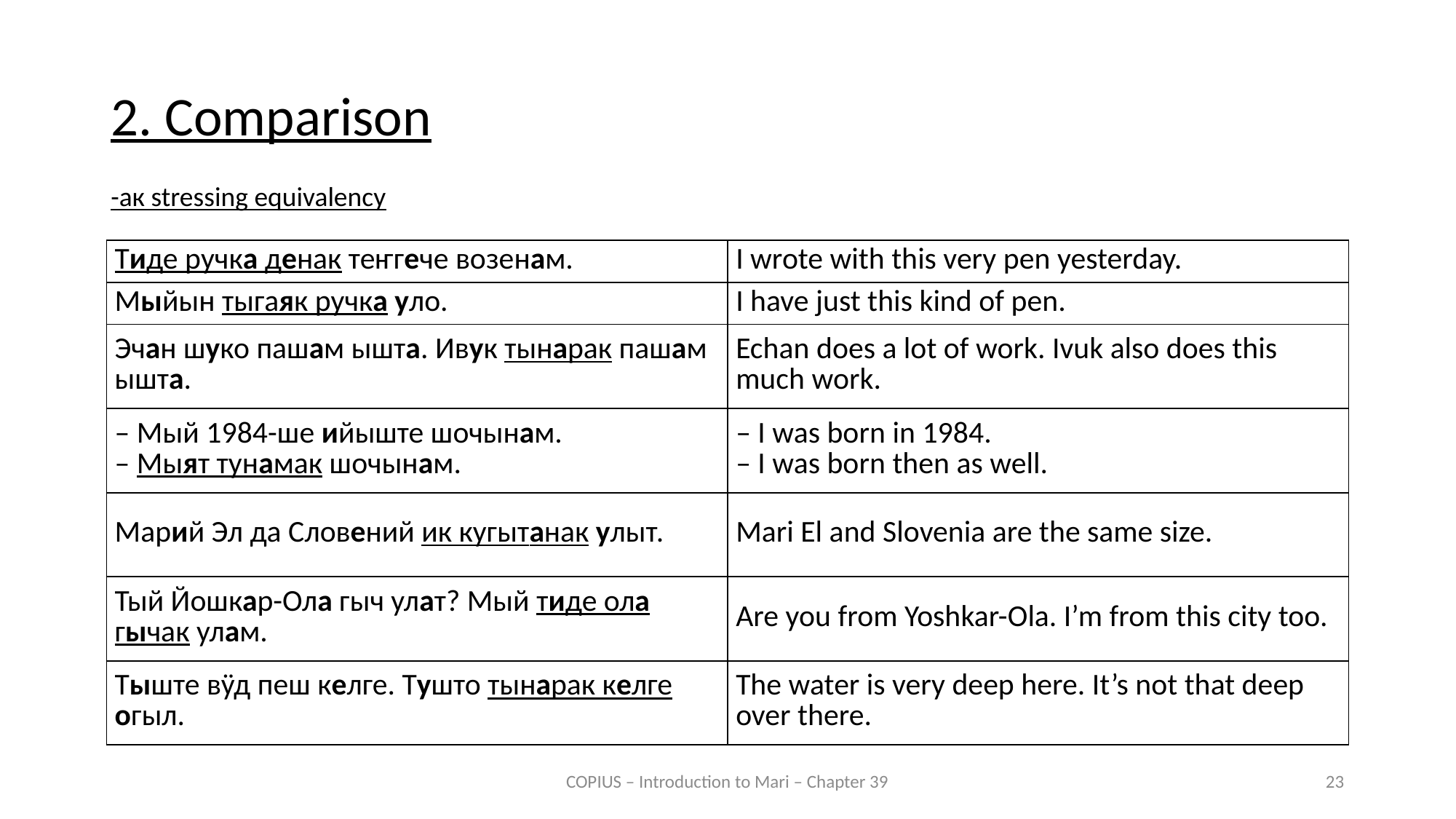

2. Comparison
-ак stressing equivalency
| Тиде ручка денак теҥгече возенам. | I wrote with this very pen yesterday. |
| --- | --- |
| Мыйын тыгаяк ручка уло. | I have just this kind of pen. |
| Эчан шуко пашам ышта. Ивук тынарак пашам ышта. | Echan does a lot of work. Ivuk also does this much work. |
| – Мый 1984-ше ийыште шочынам. – Мыят тунамак шочынам. | – I was born in 1984. – I was born then as well. |
| Марий Эл да Словений ик кугытанак улыт. | Mari El and Slovenia are the same size. |
| Тый Йошкар-Ола гыч улат? Мый тиде ола гычак улам. | Are you from Yoshkar-Ola. I’m from this city too. |
| Тыште вӱд пеш келге. Тушто тынарак келге огыл. | The water is very deep here. It’s not that deep over there. |
COPIUS – Introduction to Mari – Chapter 39
23